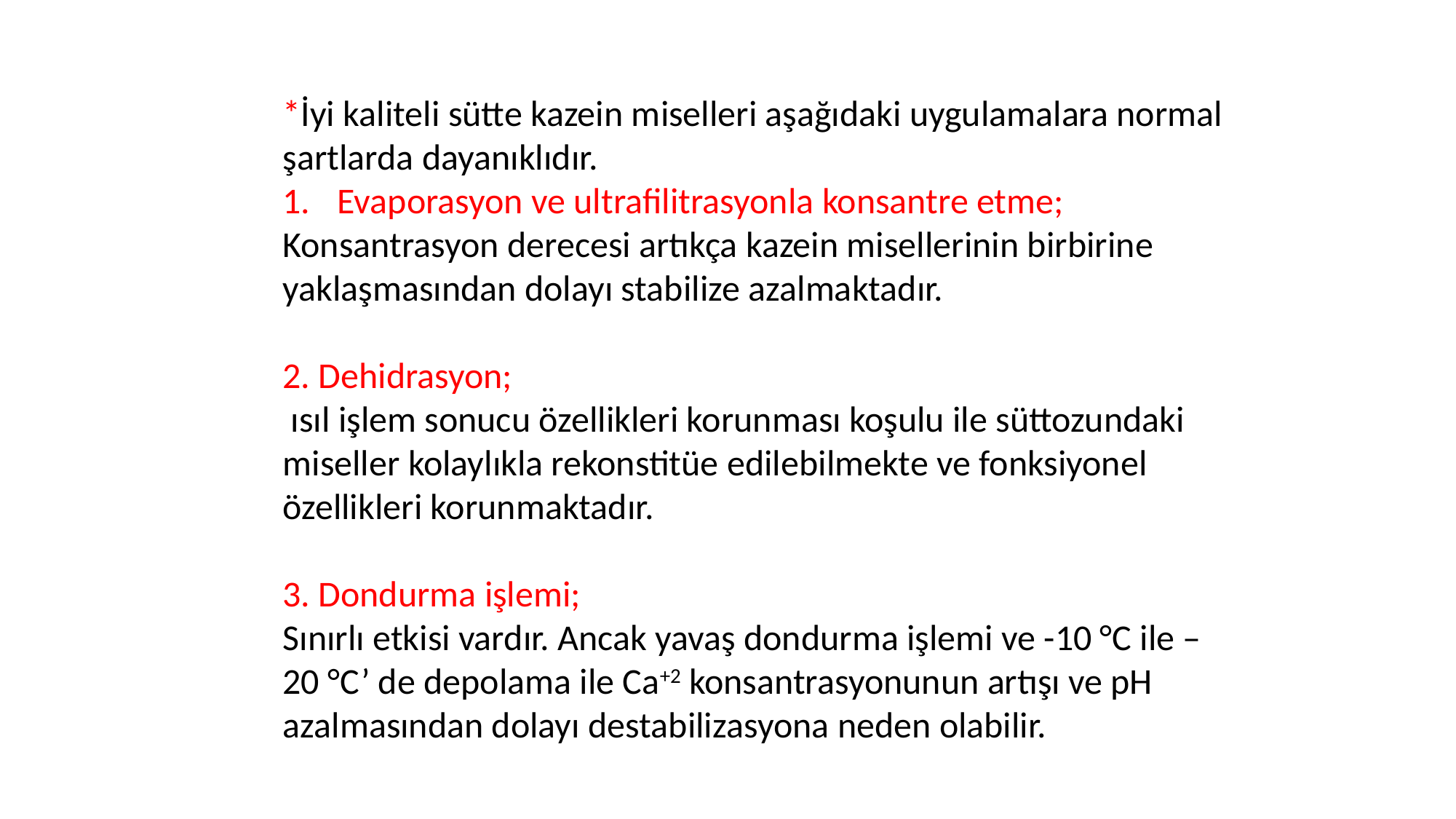

*İyi kaliteli sütte kazein miselleri aşağıdaki uygulamalara normal şartlarda dayanıklıdır.
Evaporasyon ve ultrafilitrasyonla konsantre etme;
Konsantrasyon derecesi artıkça kazein misellerinin birbirine yaklaşmasından dolayı stabilize azalmaktadır.

2. Dehidrasyon;
 ısıl işlem sonucu özellikleri korunması koşulu ile süttozundaki miseller kolaylıkla rekonstitüe edilebilmekte ve fonksiyonel özellikleri korunmaktadır.

3. Dondurma işlemi;
Sınırlı etkisi vardır. Ancak yavaş dondurma işlemi ve -10 °C ile – 20 °C’ de depolama ile Ca+2 konsantrasyonunun artışı ve pH azalmasından dolayı destabilizasyona neden olabilir.